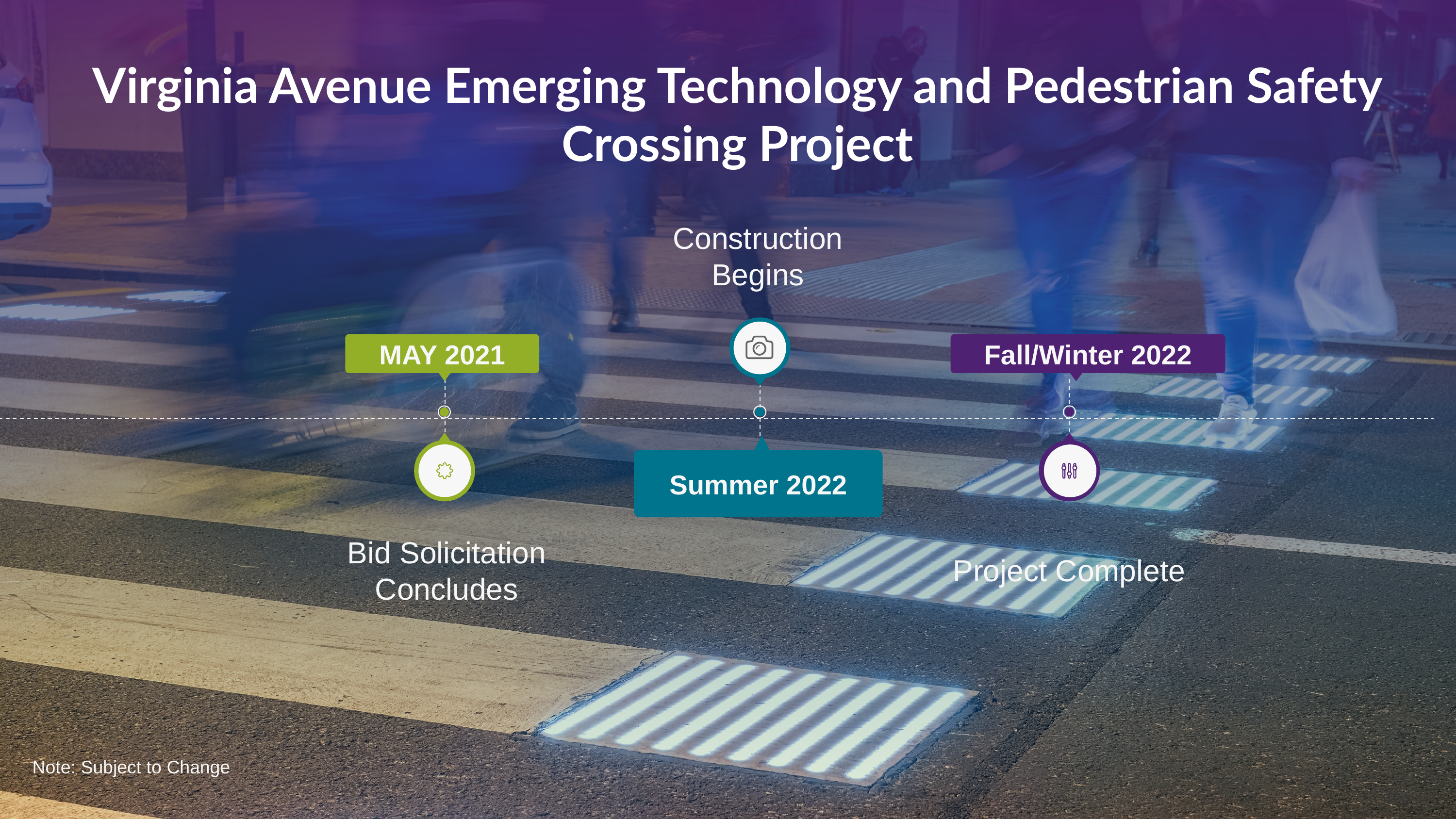

Virginia Avenue Emerging Technology and Pedestrian Safety Crossing Project
Construction Begins

MAY 2021

Fall/Winter 2022

Summer 2022

Bid Solicitation Concludes
Project Complete
Note: Subject to Change